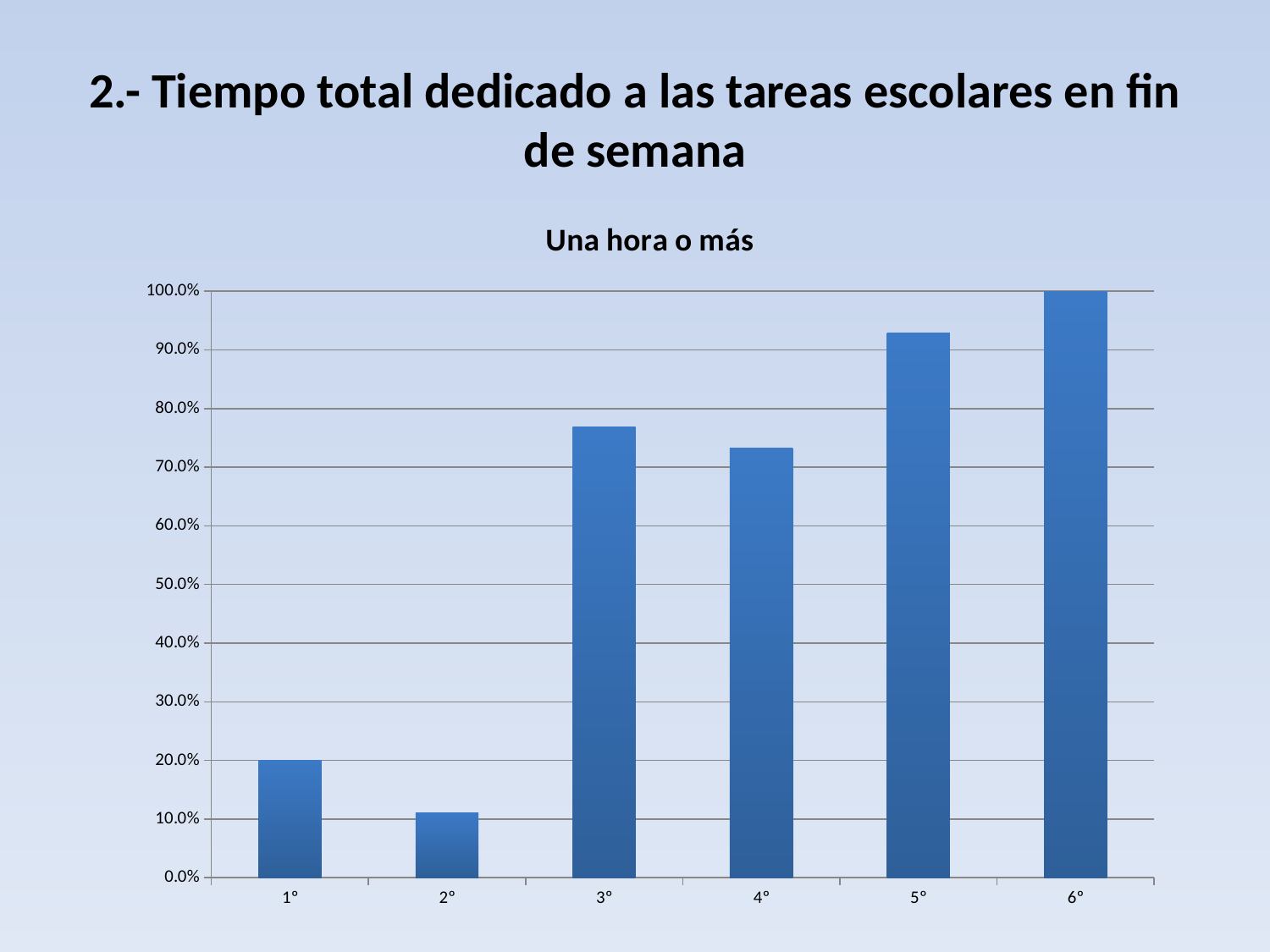

# 2.- Tiempo total dedicado a las tareas escolares en fin de semana

### Chart:

| Category | Una hora o más |
|---|---|
| 1º | 0.2 |
| 2º | 0.1111111111111111 |
| 3º | 0.7692307692307693 |
| 4º | 0.7333333333333336 |
| 5º | 0.9285714285714286 |
| 6º | 1.0 |